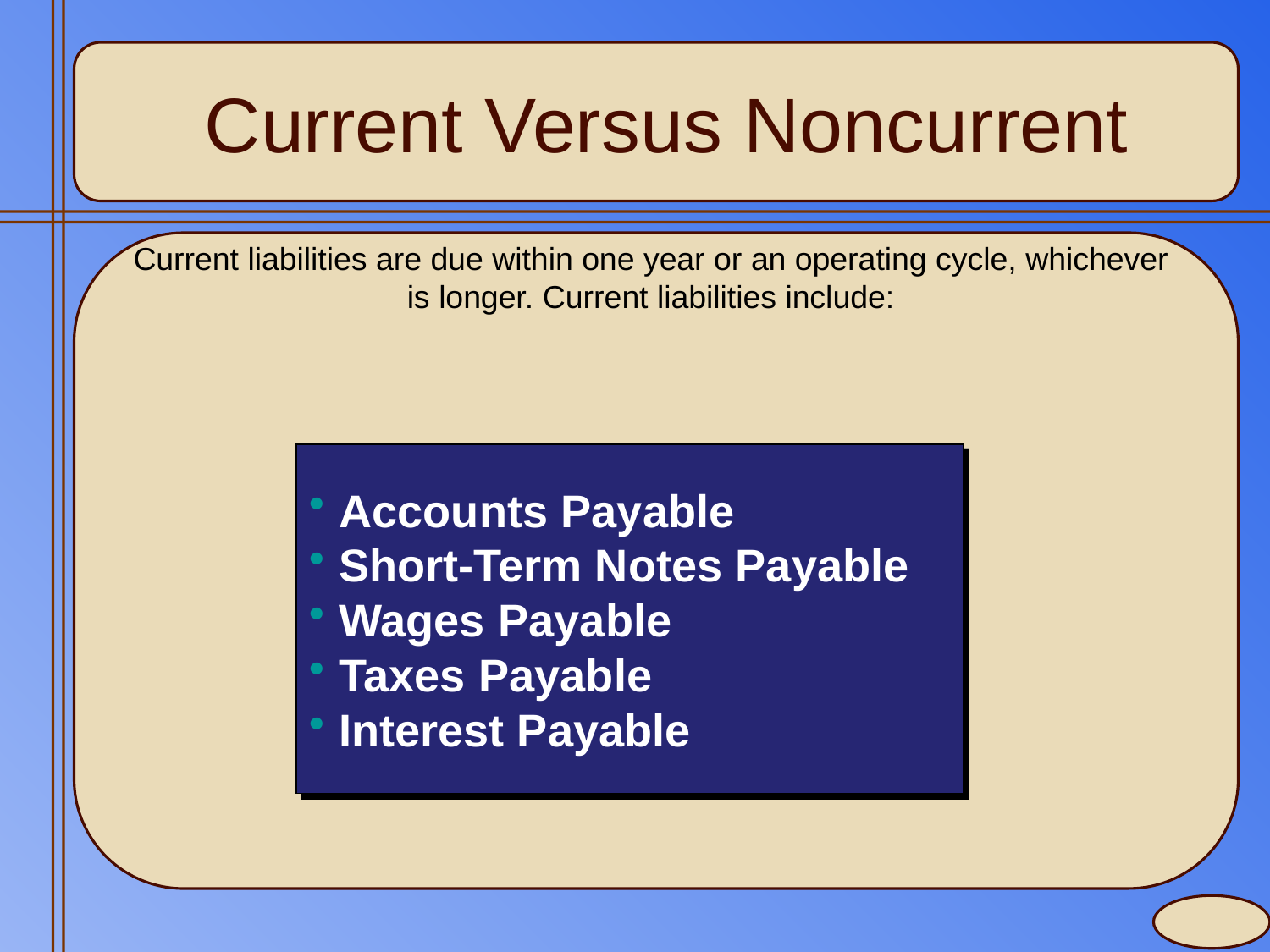

# Current Versus Noncurrent
Current liabilities are due within one year or an operating cycle, whichever is longer. Current liabilities include:
Accounts Payable
Short-Term Notes Payable
Wages Payable
Taxes Payable
Interest Payable